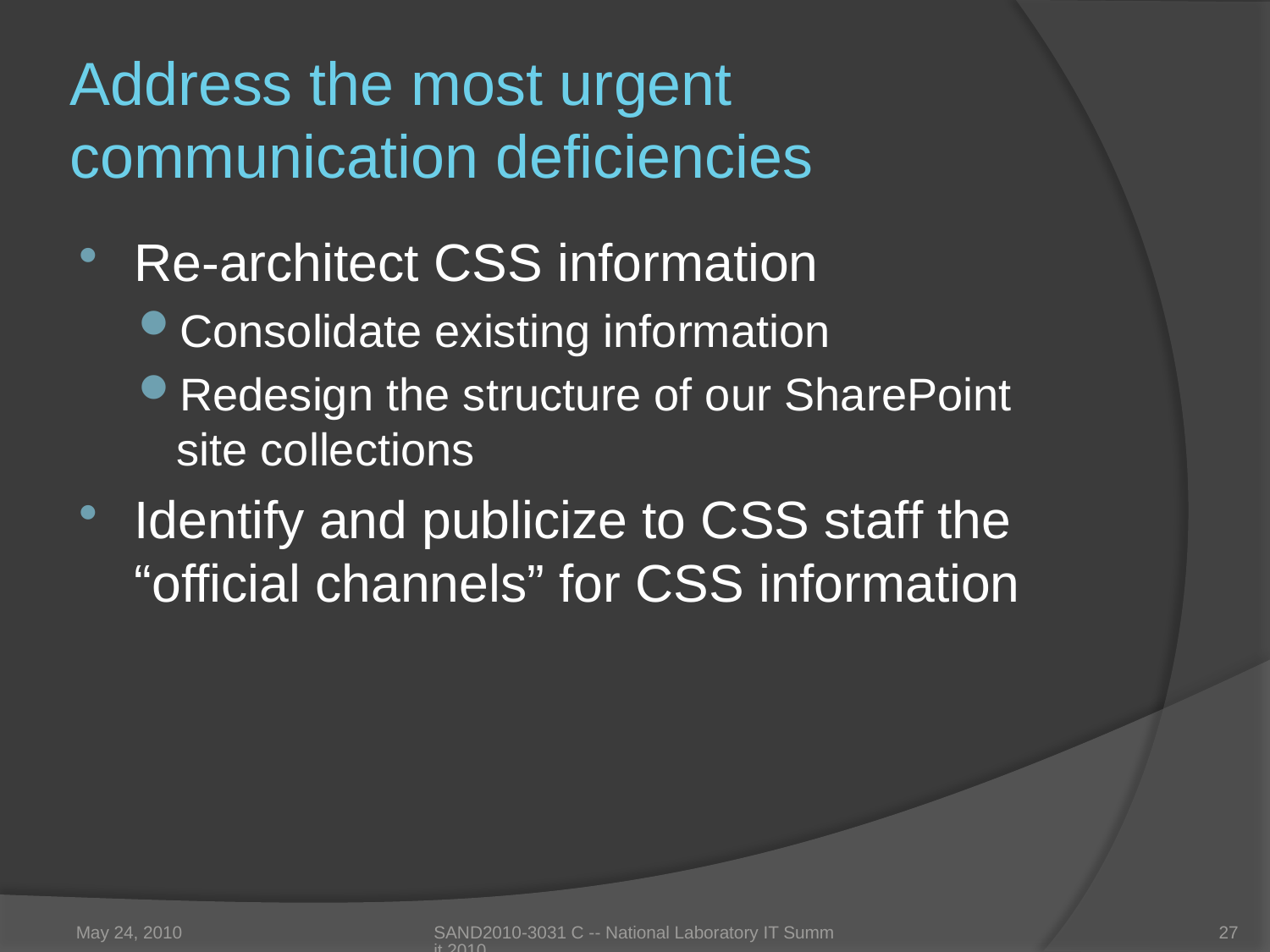

# Address the most urgent communication deficiencies
Re-architect CSS information
Consolidate existing information
Redesign the structure of our SharePoint site collections
Identify and publicize to CSS staff the “official channels” for CSS information
May 24, 2010
SAND2010-3031 C -- National Laboratory IT Summit 2010
27